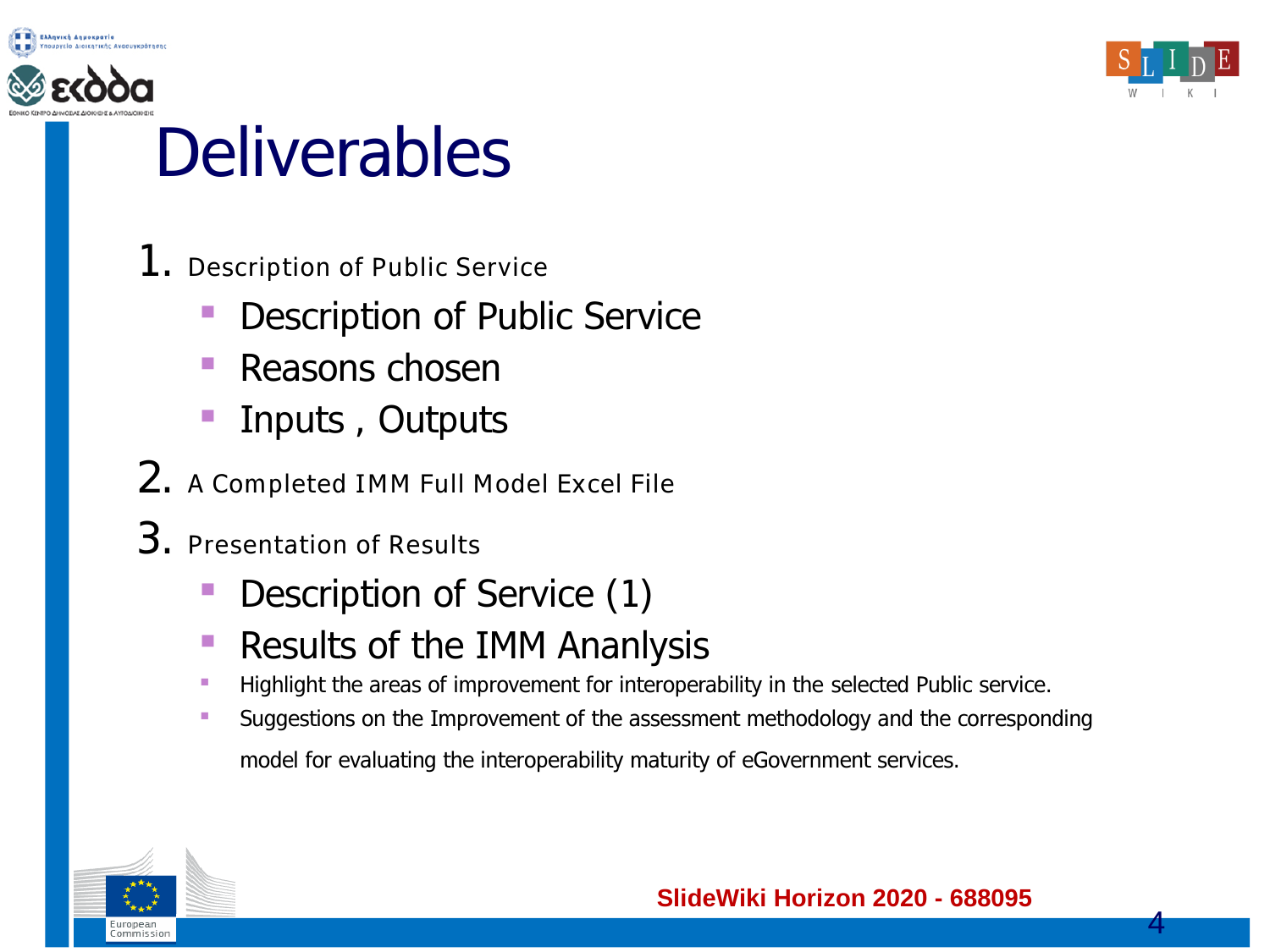

# Deliverables
1. Description of Public Service
Description of Public Service
Reasons chosen
Inputs , Outputs
2. A Completed IMM Full Model Excel File
3. Presentation of Results
Description of Service (1)
Results of the IMM Ananlysis
Highlight the areas of improvement for interoperability in the selected Public service.
Suggestions on the Improvement of the assessment methodology and the corresponding model for evaluating the interoperability maturity of eGovernment services.

4